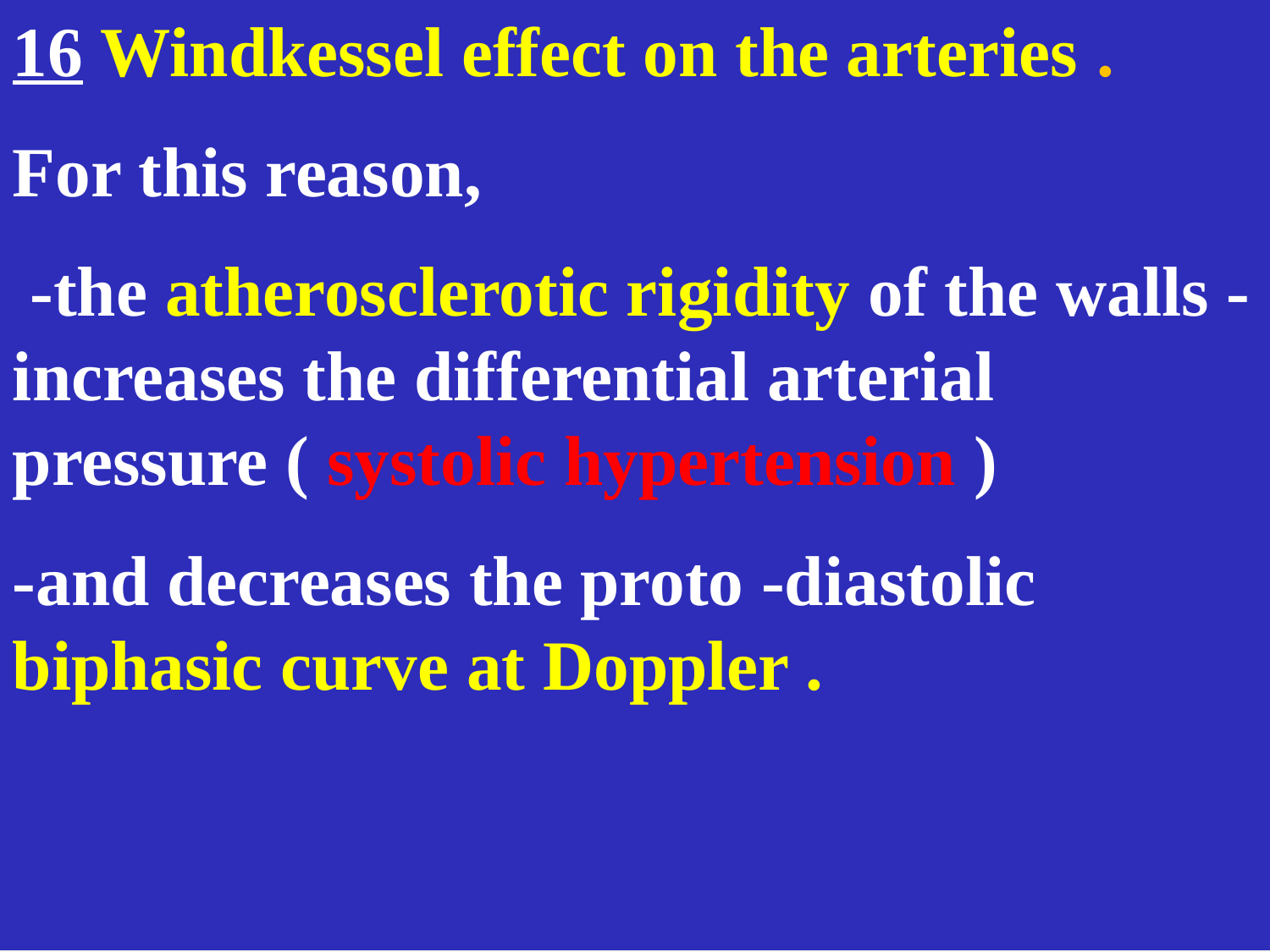

16 Windkessel effect on the arteries .
For this reason,
 -the atherosclerotic rigidity of the walls -increases the differential arterial pressure ( systolic hypertension )
-and decreases the proto -diastolic biphasic curve at Doppler .